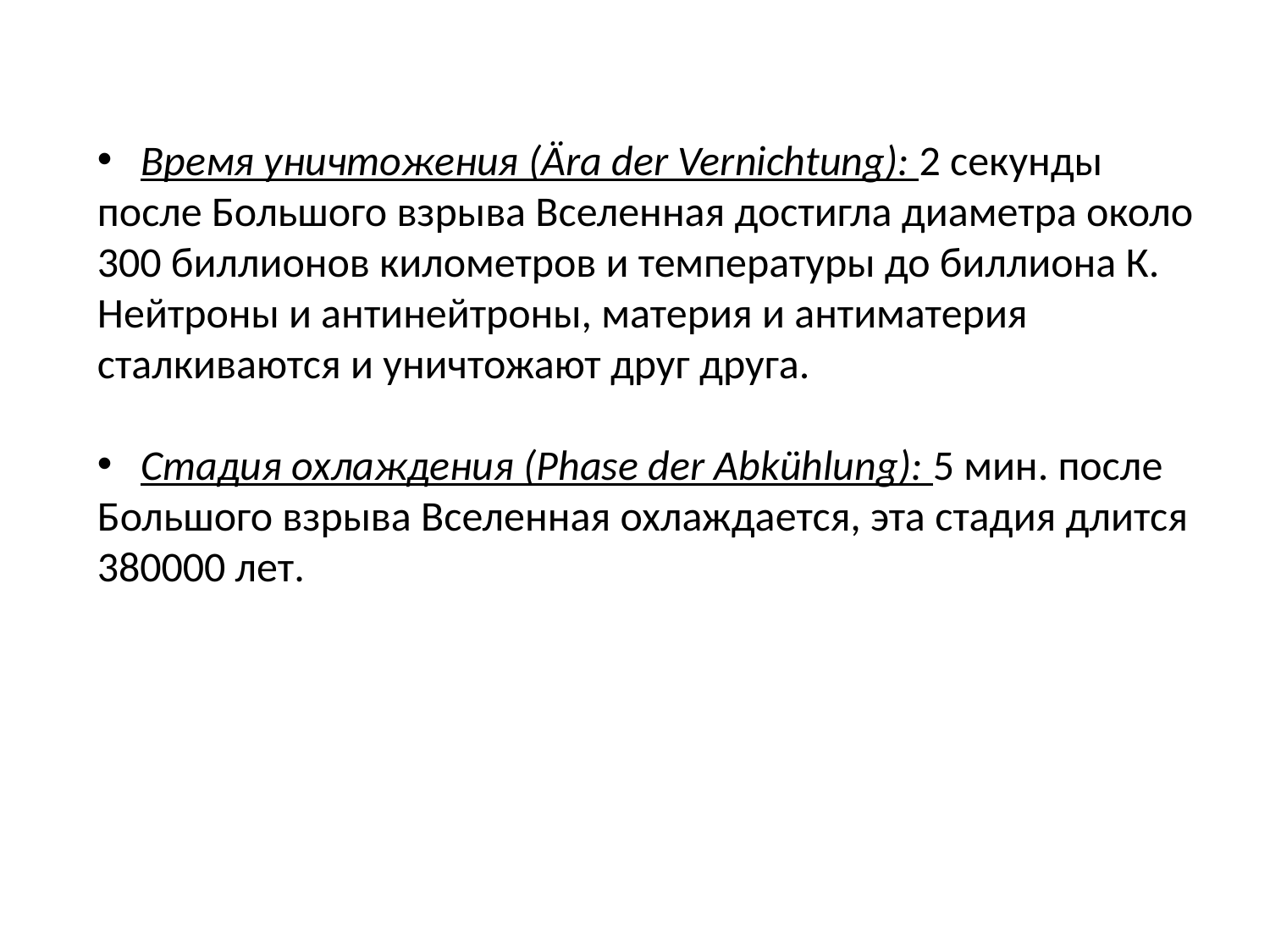

Время уничтожения (Ära der Vernichtung): 2 секунды   после Большого взрыва Вселенная достигла диаметра около 300 биллионов километров и температуры до биллиона К. Нейтроны и антинейтроны, материя и антиматерия сталкиваются и уничтожают друг друга.

   Cтадия охлаждения (Phase der Abkühlung): 5 мин. после Большого взрыва Вселенная охлаждается, эта стадия длится 380000 лет.